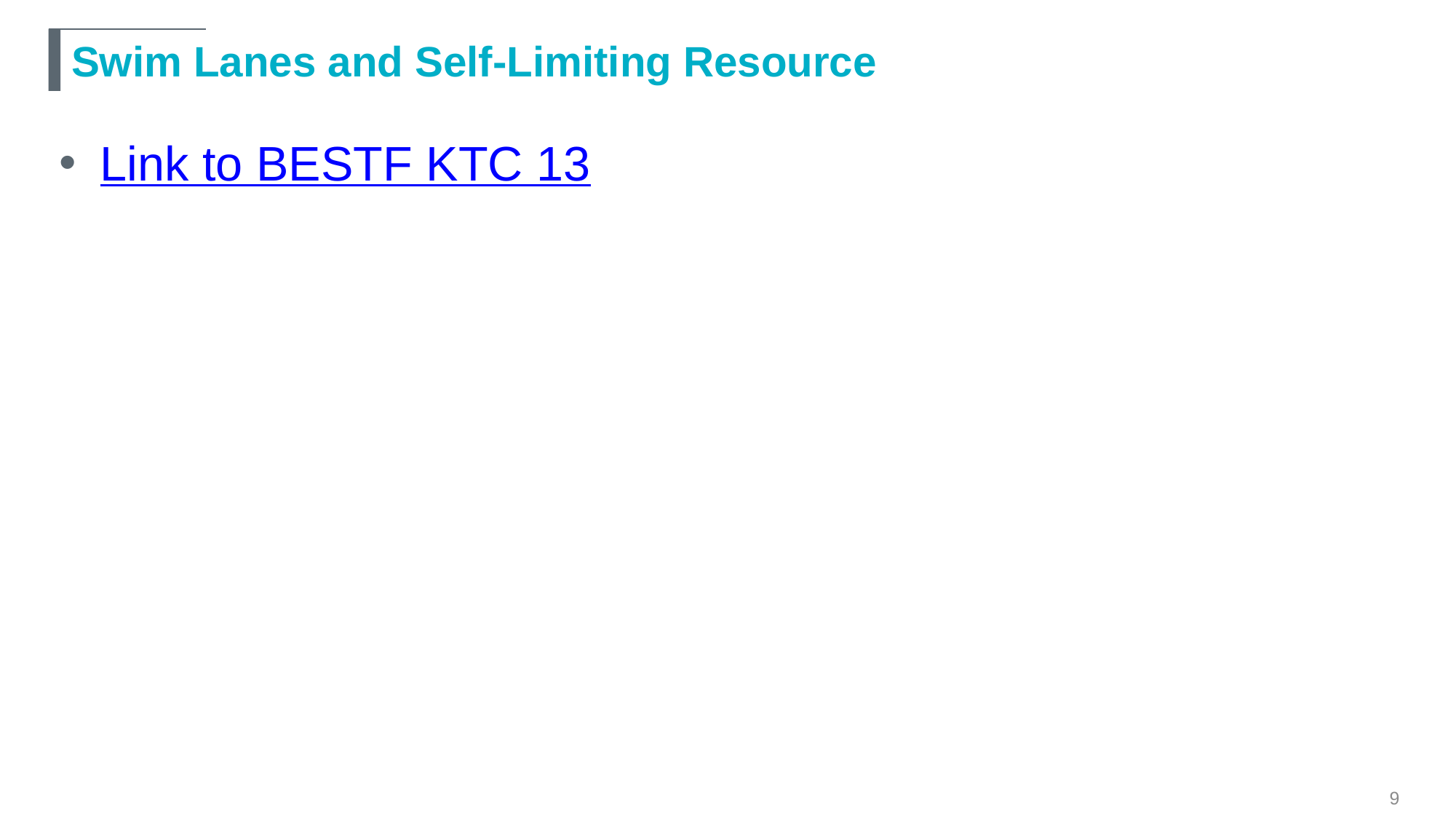

# Swim Lanes and Self-Limiting Resource
Link to BESTF KTC 13
9